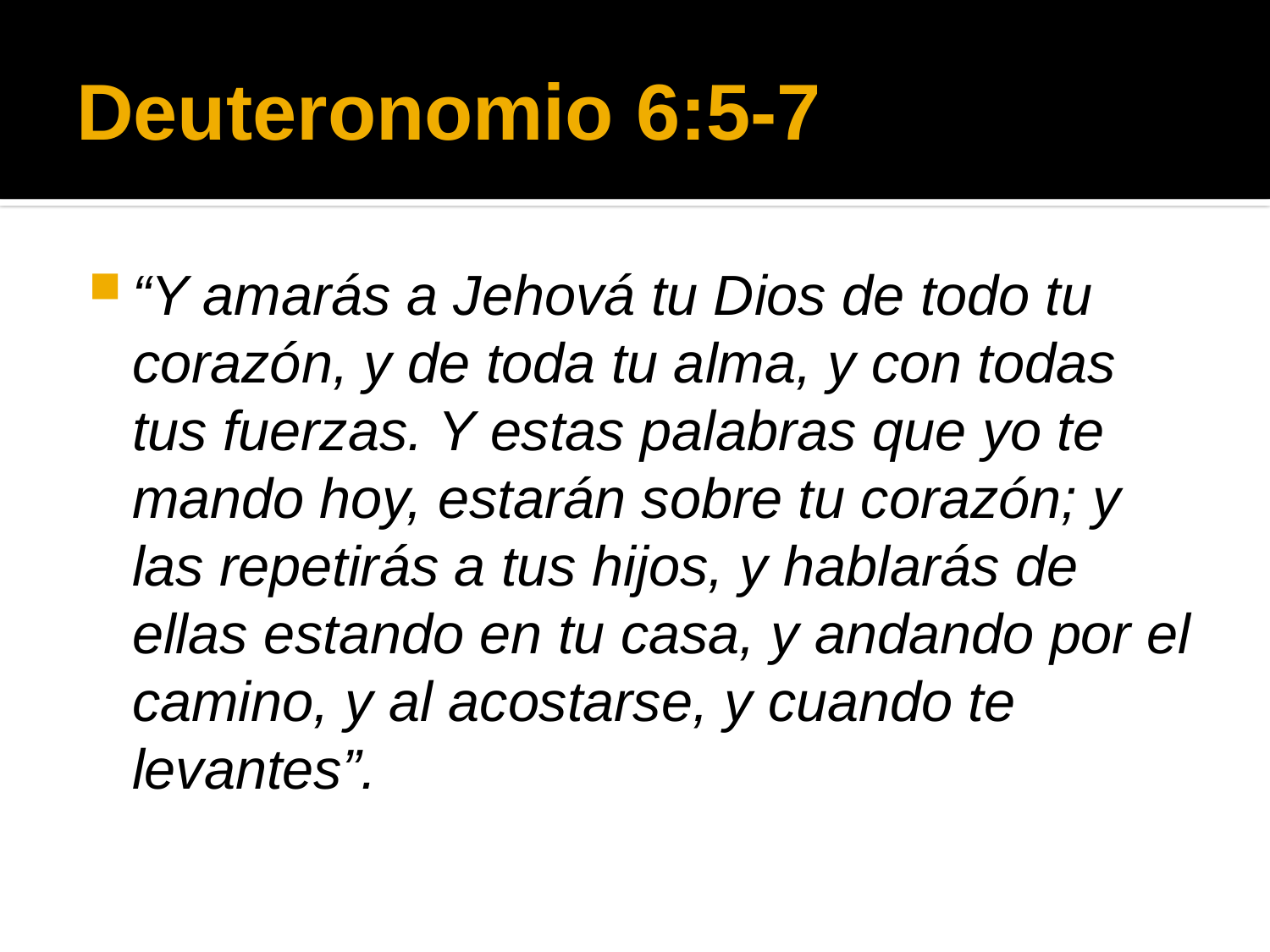

# Deuteronomio 6:5-7
“Y amarás a Jehová tu Dios de todo tu corazón, y de toda tu alma, y con todas tus fuerzas. Y estas palabras que yo te mando hoy, estarán sobre tu corazón; y las repetirás a tus hijos, y hablarás de ellas estando en tu casa, y andando por el camino, y al acostarse, y cuando te levantes”.

(787) 890-0118
www.iglesiabiblicabaustista.org